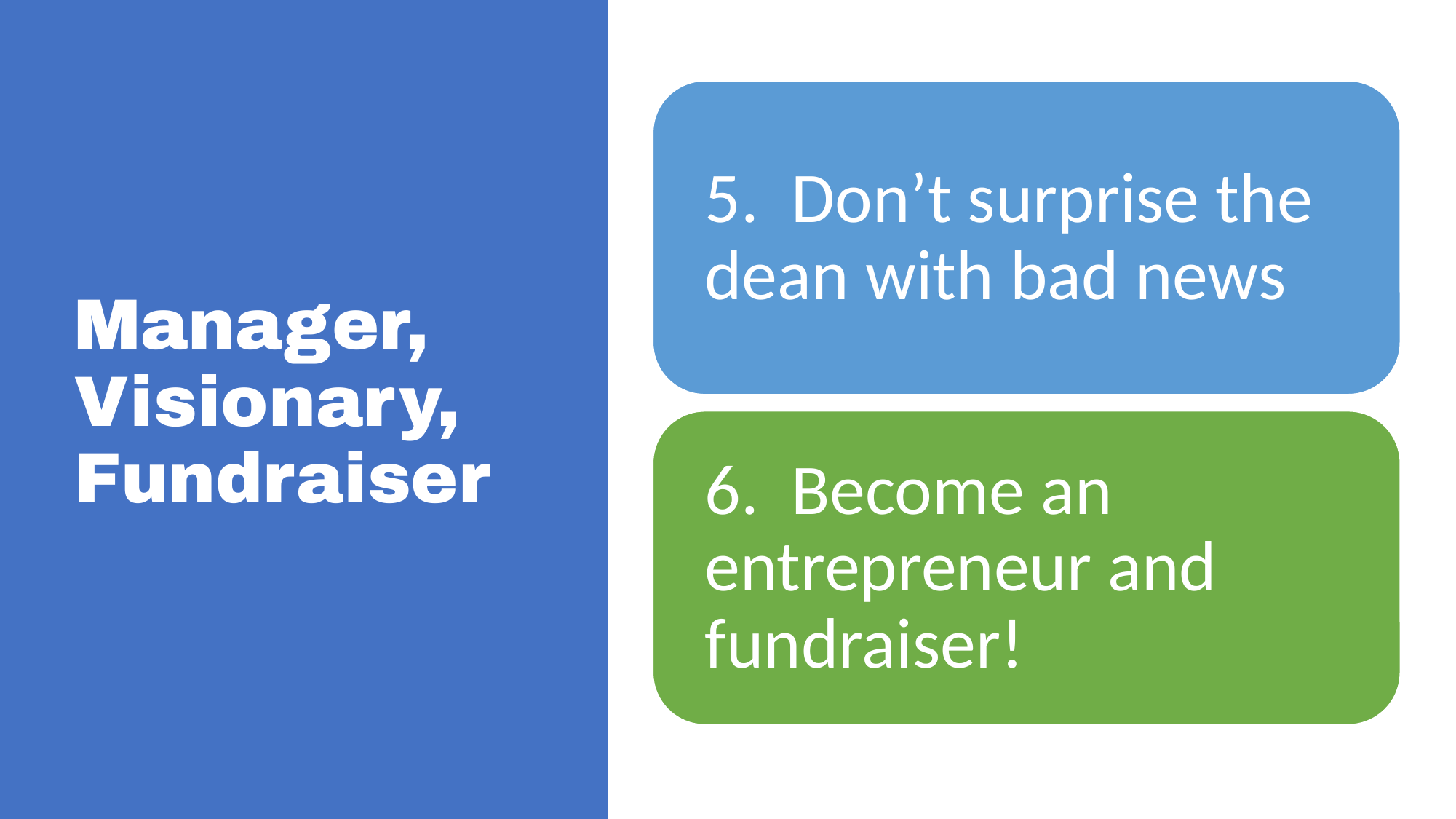

# Manager, Visionary, Fundraiser
5.  Don’t surprise the dean with bad news
6.  Become an entrepreneur and fundraiser!